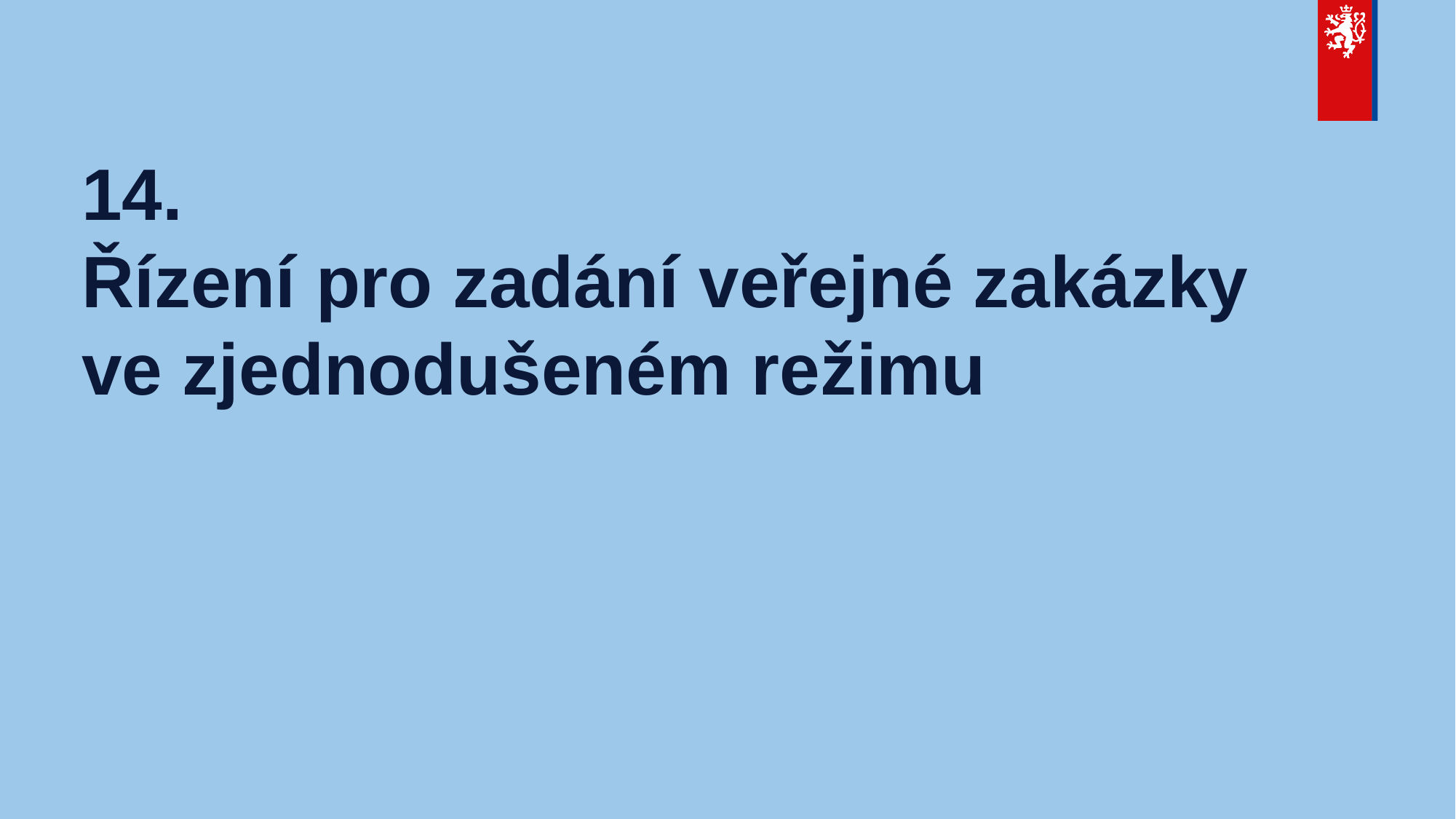

# 14. Řízení pro zadání veřejné zakázky ve zjednodušeném režimu